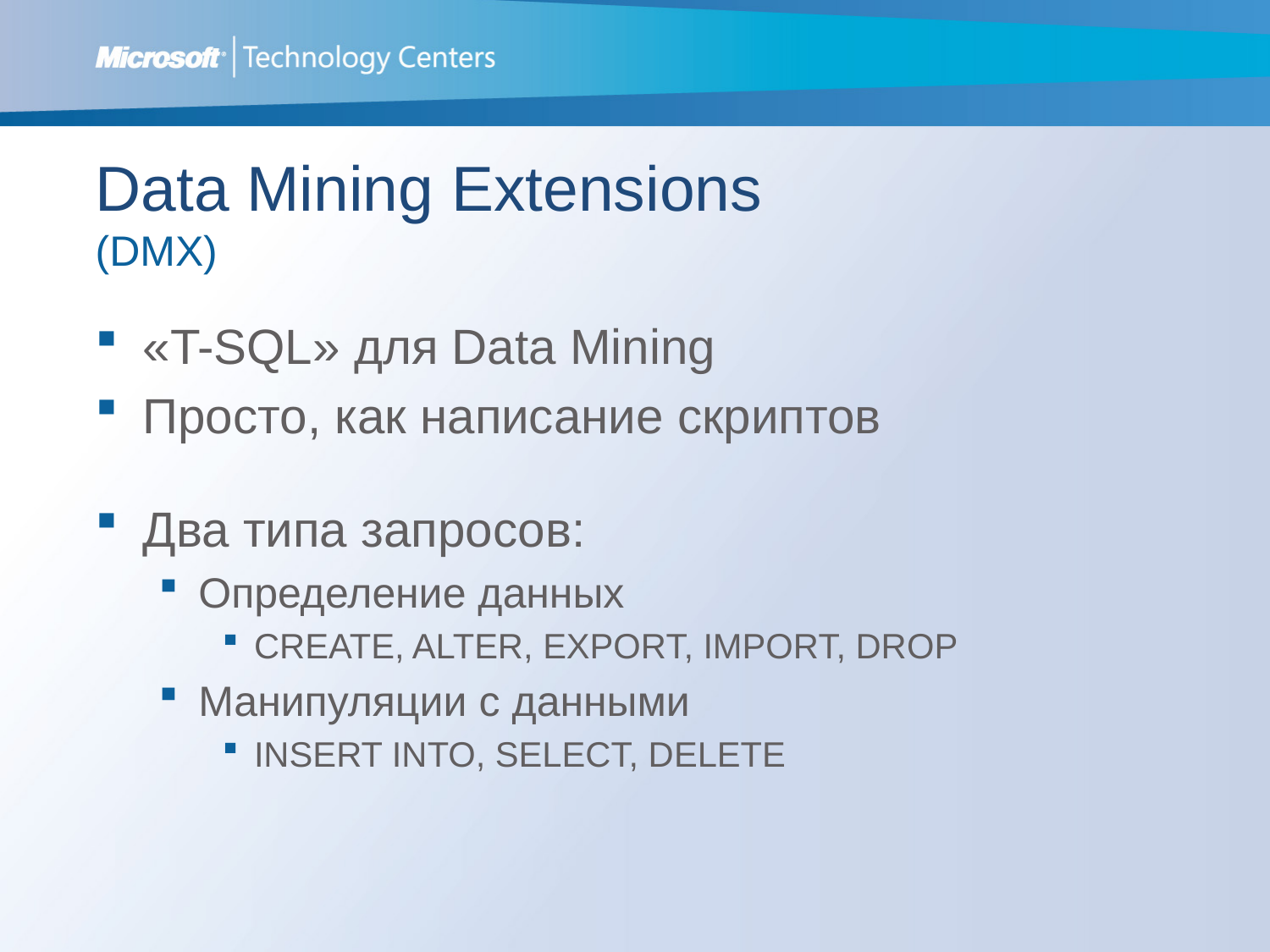

# Data Mining Extensions (DMX)
«T-SQL» для Data Mining
Просто, как написание скриптов

Два типа запросов:
Определение данных
CREATE, ALTER, EXPORT, IMPORT, DROP
Манипуляции с данными
INSERT INTO, SELECT, DELETE